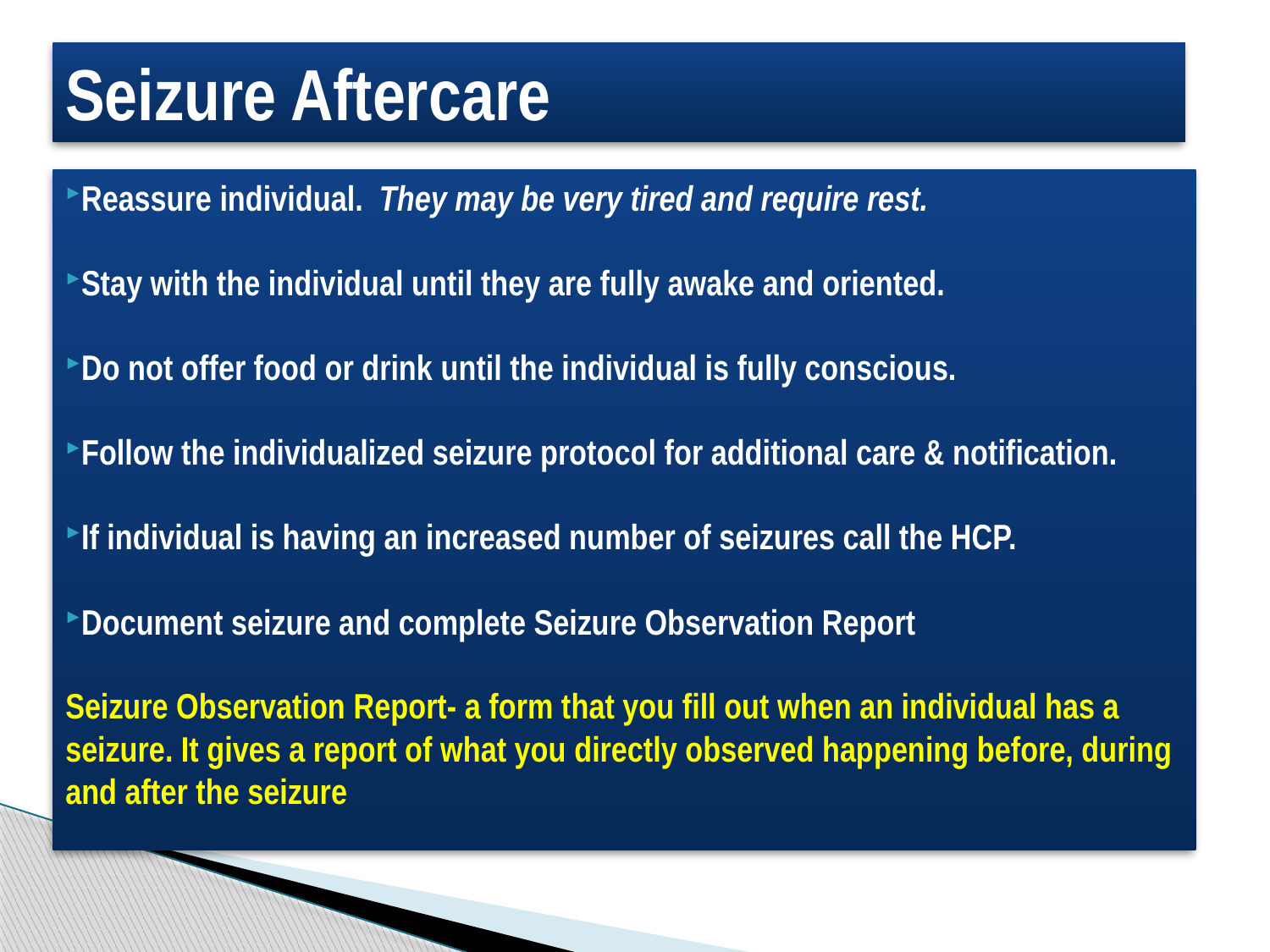

# Seizure Aftercare
Reassure individual.  They may be very tired and require rest.

Stay with the individual until they are fully awake and oriented.

Do not offer food or drink until the individual is fully conscious.

Follow the individualized seizure protocol for additional care & notification.

If individual is having an increased number of seizures call the HCP.

Document seizure and complete Seizure Observation Report

Seizure Observation Report- a form that you fill out when an individual has a seizure. It gives a report of what you directly observed happening before, during and after the seizure